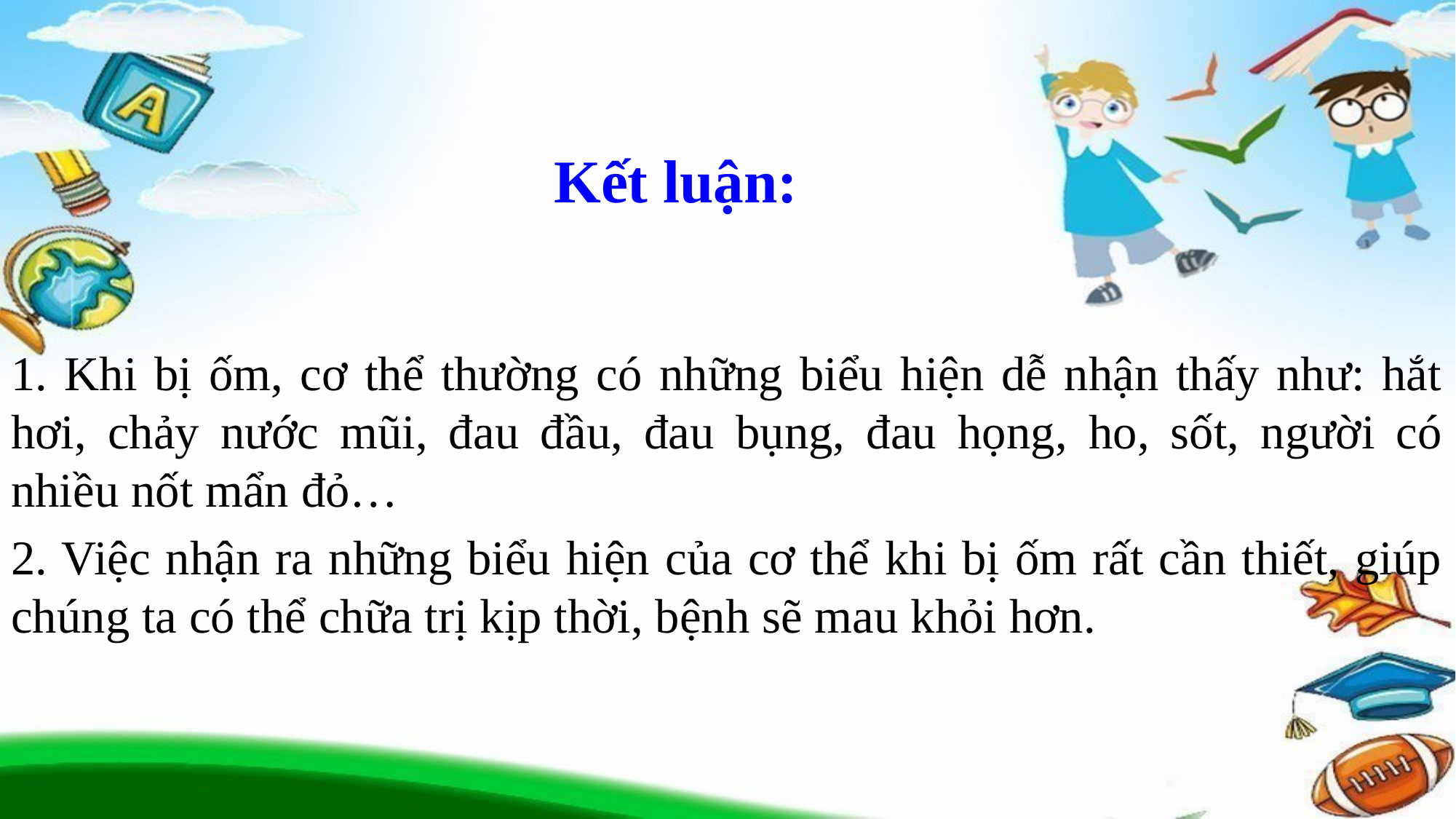

Kết luận:
1. Khi bị ốm, cơ thể thường có những biểu hiện dễ nhận thấy như: hắt hơi, chảy nước mũi, đau đầu, đau bụng, đau họng, ho, sốt, người có nhiều nốt mẩn đỏ…
2. Việc nhận ra những biểu hiện của cơ thể khi bị ốm rất cần thiết, giúp chúng ta có thể chữa trị kịp thời, bệnh sẽ mau khỏi hơn.